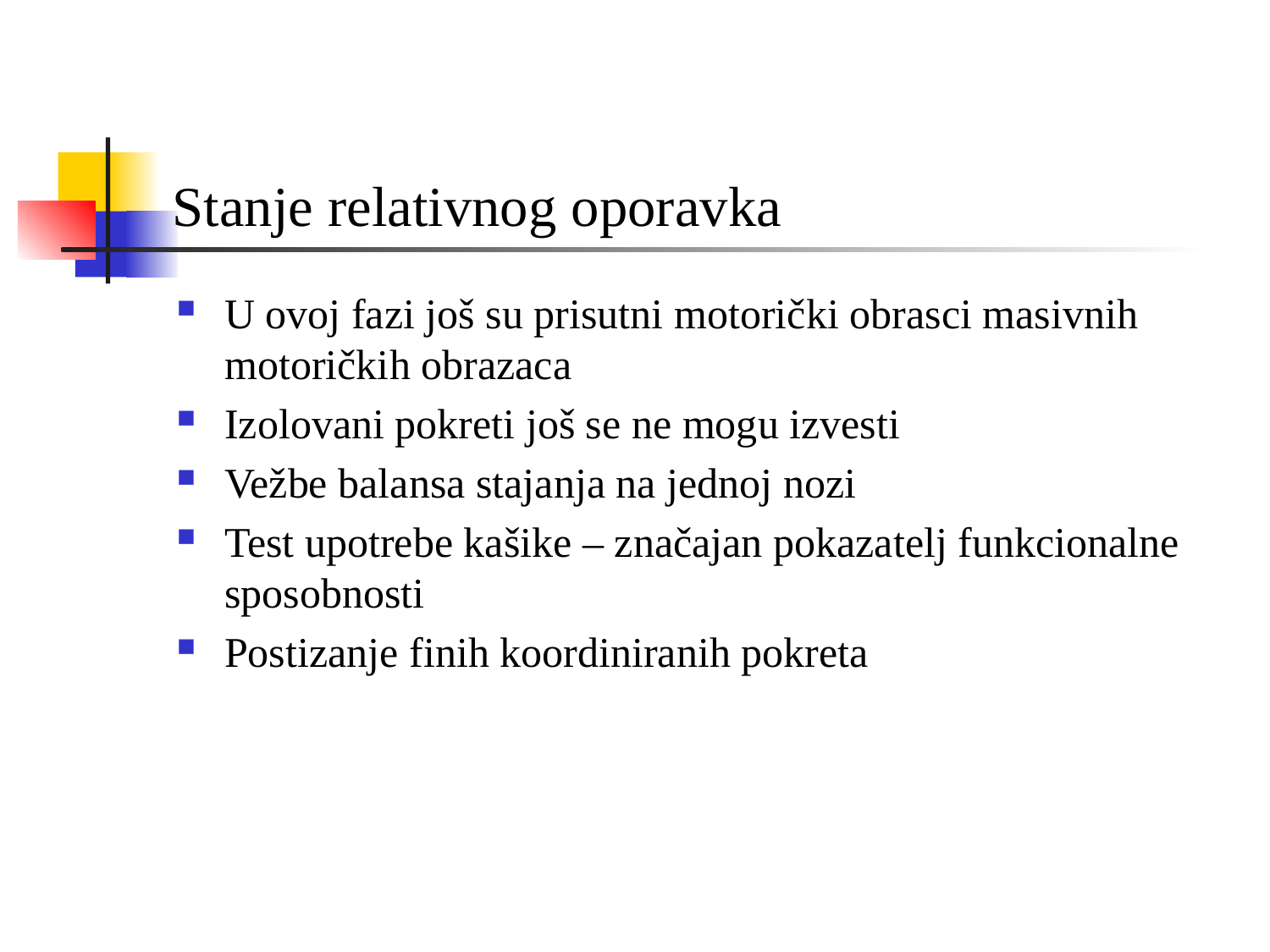

# Stanje relativnog oporavka
U ovoj fazi još su prisutni motorički obrasci masivnih motoričkih obrazaca
Izolovani pokreti još se ne mogu izvesti
Vežbe balansa stajanja na jednoj nozi
Test upotrebe kašike – značajan pokazatelj funkcionalne sposobnosti
Postizanje finih koordiniranih pokreta